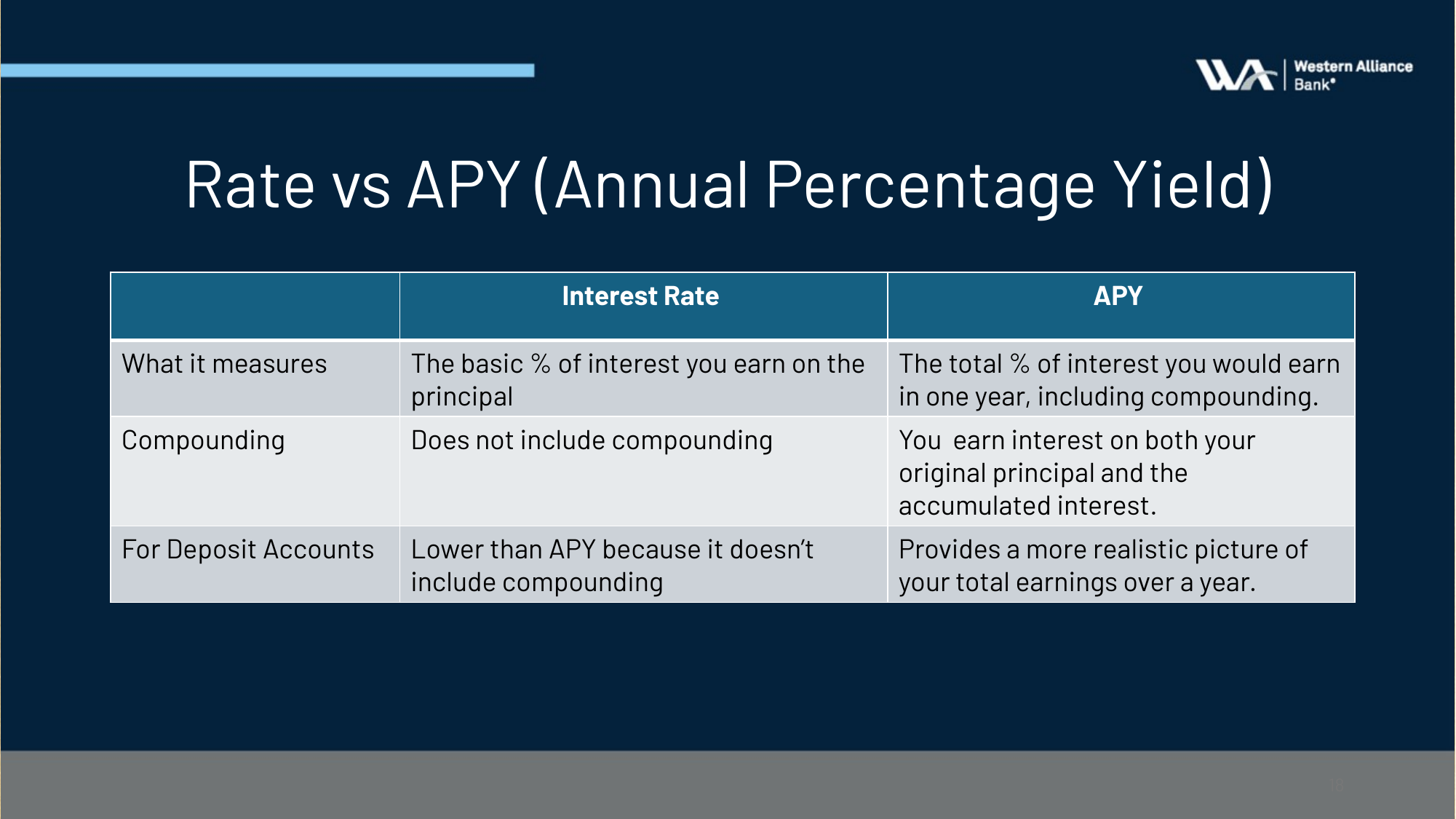

# Rate vs APY (Annual Percentage Yield)
|  | Interest Rate | APY |
| --- | --- | --- |
| What it measures | The basic % of interest you earn on the principal | The total % of interest you would earn in one year, including compounding. |
| Compounding | Does not include compounding | You earn interest on both your original principal and the accumulated interest. |
| For Deposit Accounts | Lower than APY because it doesn’t include compounding | Provides a more realistic picture of your total earnings over a year. |
18